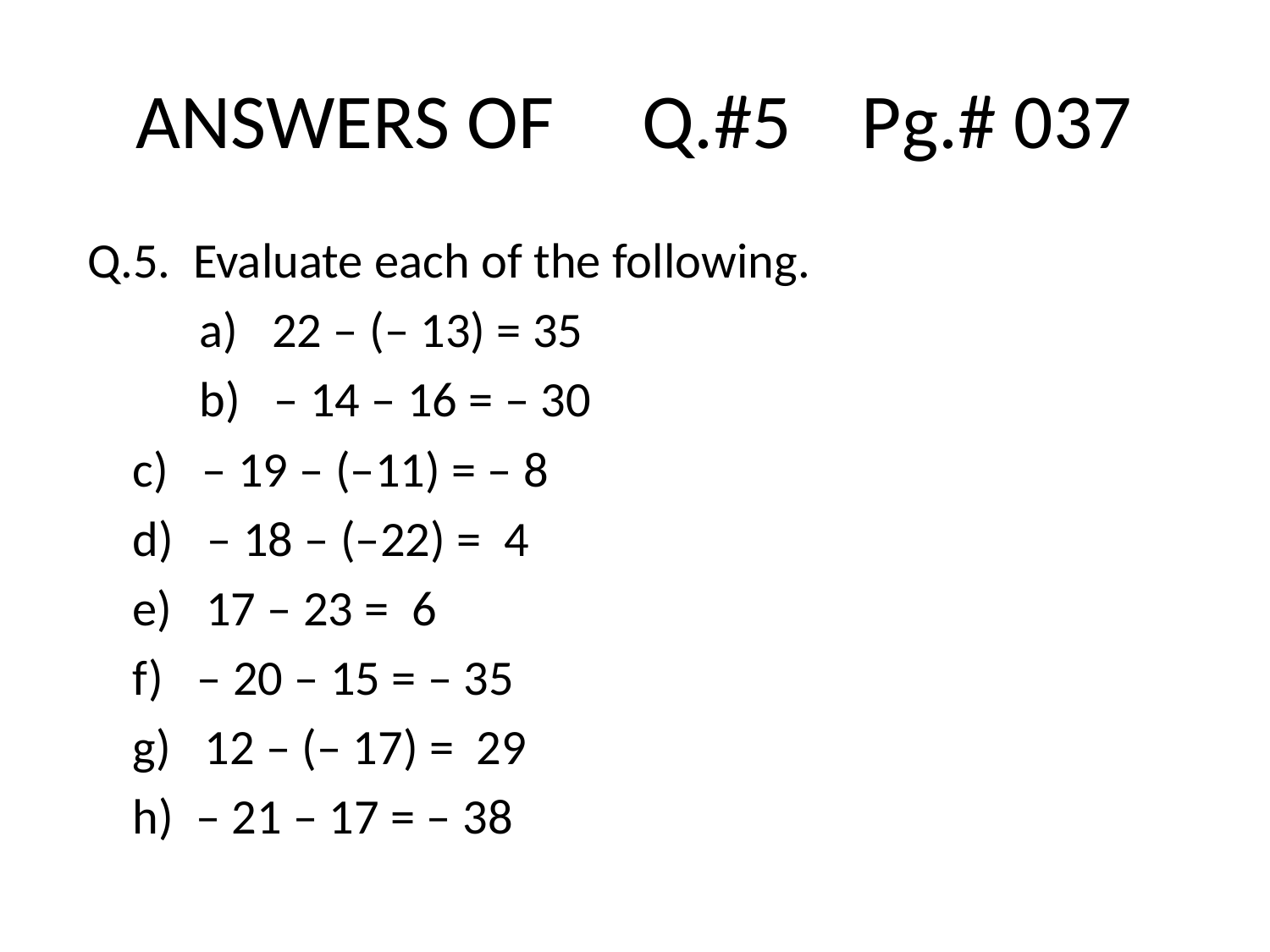

# ANSWERS OF     Q.#5    Pg.# 037
 Q.5.  Evaluate each of the following.
           a)   22 – (– 13) = 35
           b)   – 14 – 16 = – 30
		 c)   – 19 – (–11) = – 8
		 d)   – 18 – (–22) =  4
		 e)   17 – 23 =  6
		 f)   – 20 – 15 = – 35
		 g)   12 – (– 17) =  29
		 h)  – 21 – 17 = – 38